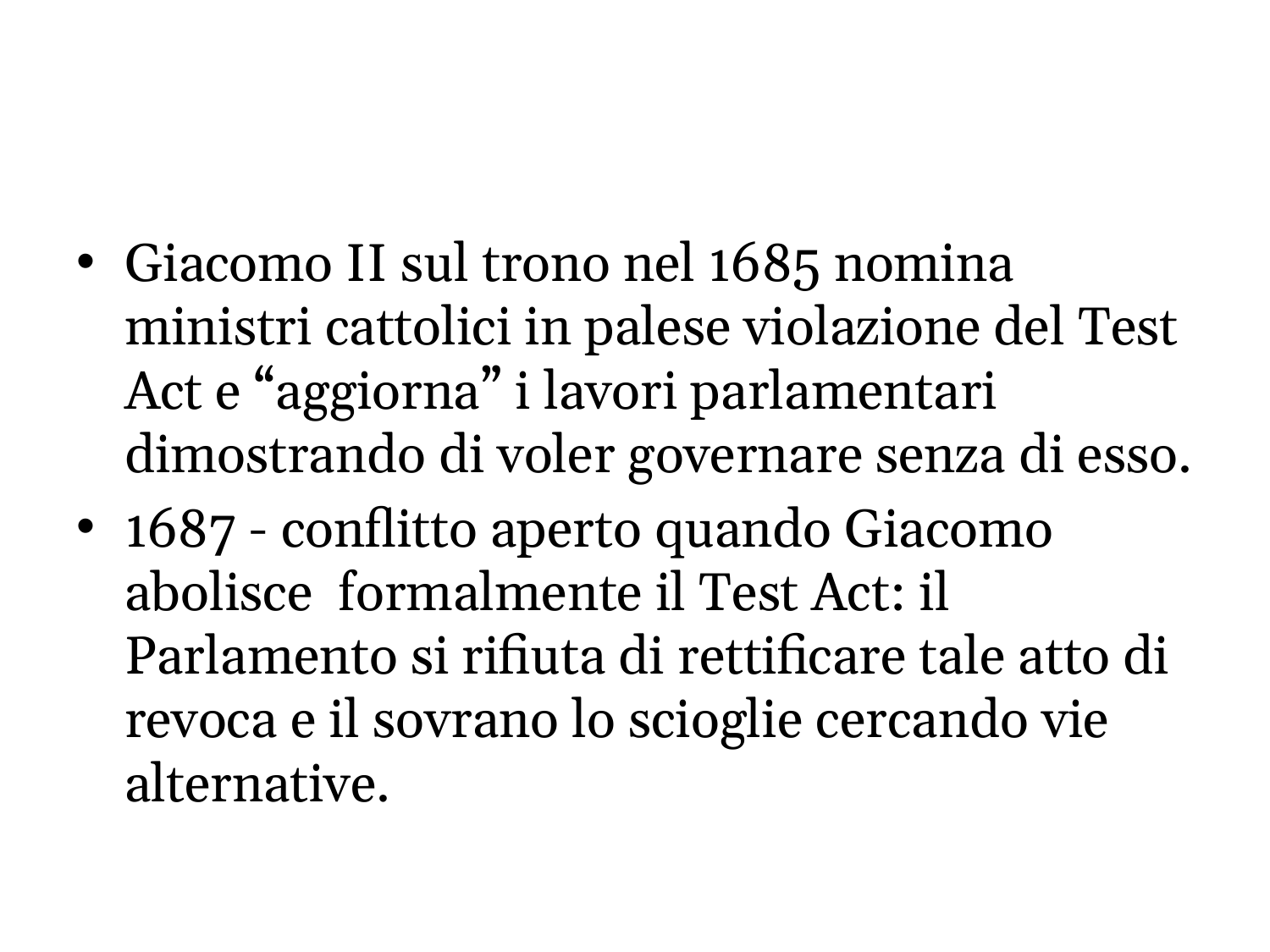

#
Giacomo II sul trono nel 1685 nomina ministri cattolici in palese violazione del Test Act e “aggiorna” i lavori parlamentari dimostrando di voler governare senza di esso.
1687 - conflitto aperto quando Giacomo abolisce  formalmente il Test Act: il Parlamento si rifiuta di rettificare tale atto di revoca e il sovrano lo scioglie cercando vie alternative.